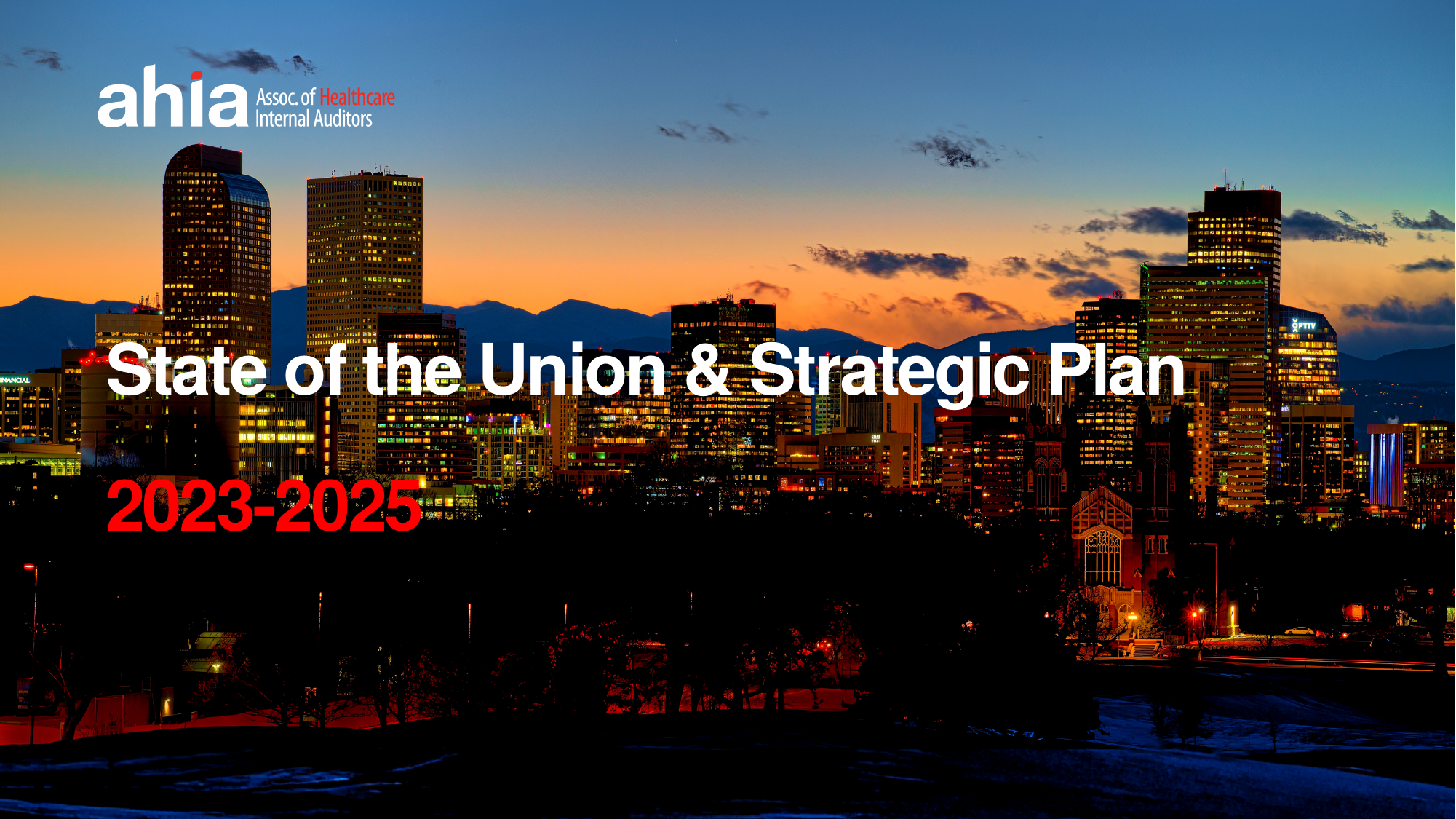

State of the Union & Strategic Plan
2023-2025